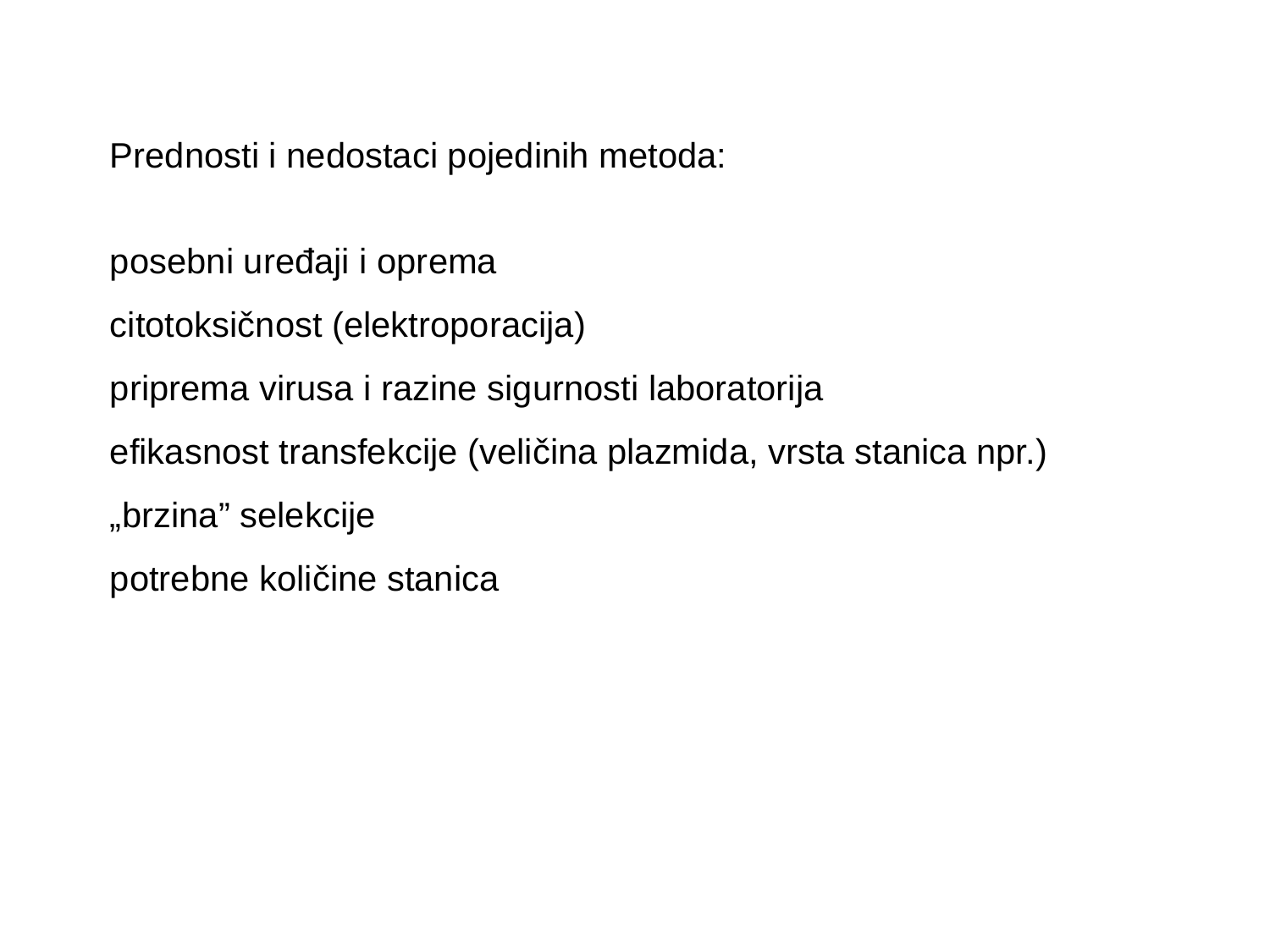

Prednosti i nedostaci pojedinih metoda:

posebni uređaji i oprema
citotoksičnost (elektroporacija)
priprema virusa i razine sigurnosti laboratorija
efikasnost transfekcije (veličina plazmida, vrsta stanica npr.)
„brzina” selekcije
potrebne količine stanica